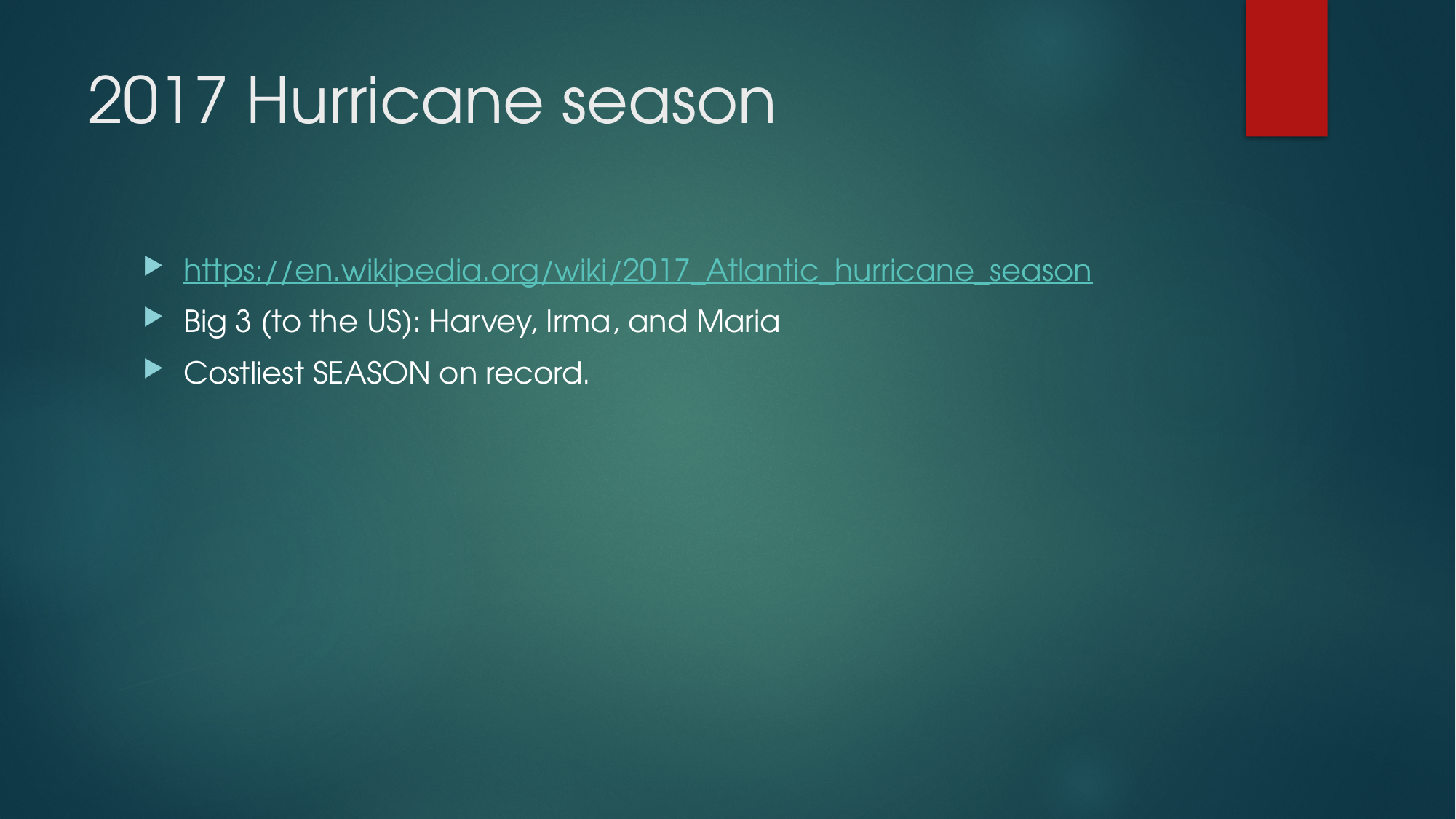

# 2017 Hurricane season
https://en.wikipedia.org/wiki/2017_Atlantic_hurricane_season
Big 3 (to the US): Harvey, Irma, and Maria
Costliest SEASON on record.